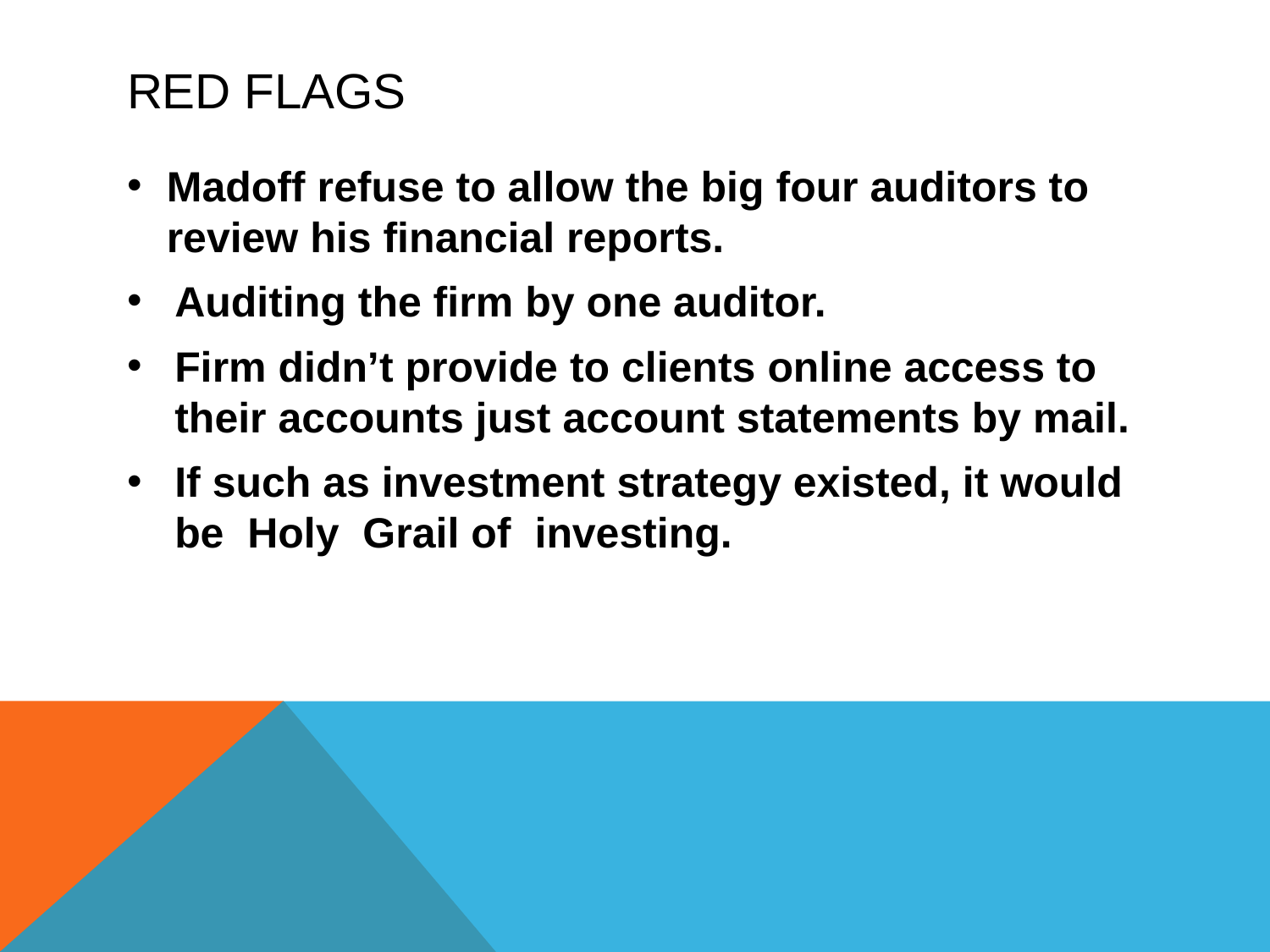

# Red flags
Madoff refuse to allow the big four auditors to review his financial reports.
Auditing the firm by one auditor.
Firm didn’t provide to clients online access to their accounts just account statements by mail.
If such as investment strategy existed, it would be  Holy  Grail of  investing.